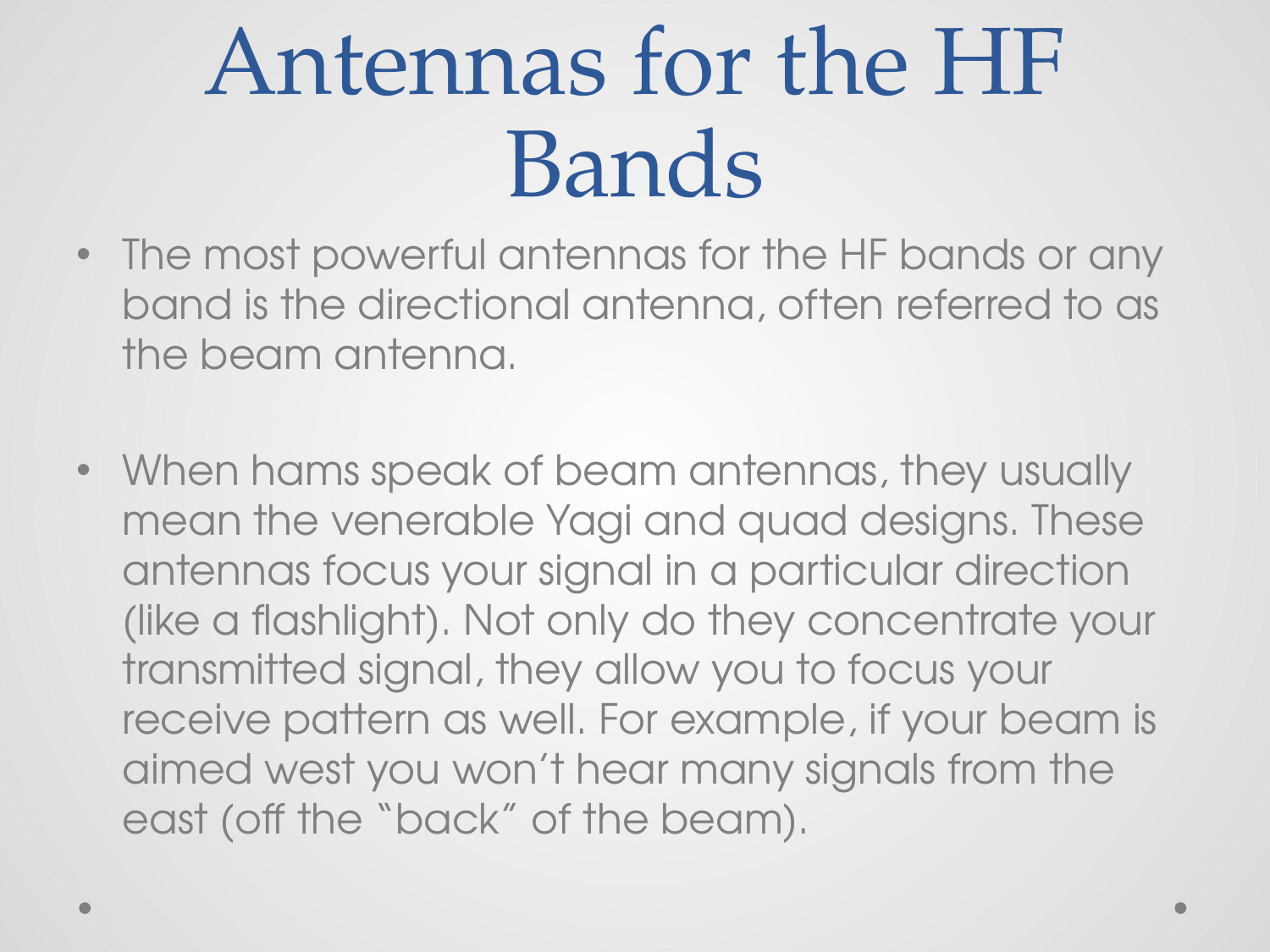

# Antennas for the HF Bands
The most powerful antennas for the HF bands or any band is the directional antenna, often referred to as the beam antenna.

When hams speak of beam antennas, they usually mean the venerable Yagi and quad designs. These antennas focus your signal in a particular direction (like a flashlight). Not only do they concentrate your transmitted signal, they allow you to focus your receive pattern as well. For example, if your beam is aimed west you won’t hear many signals from the east (off the “back” of the beam).